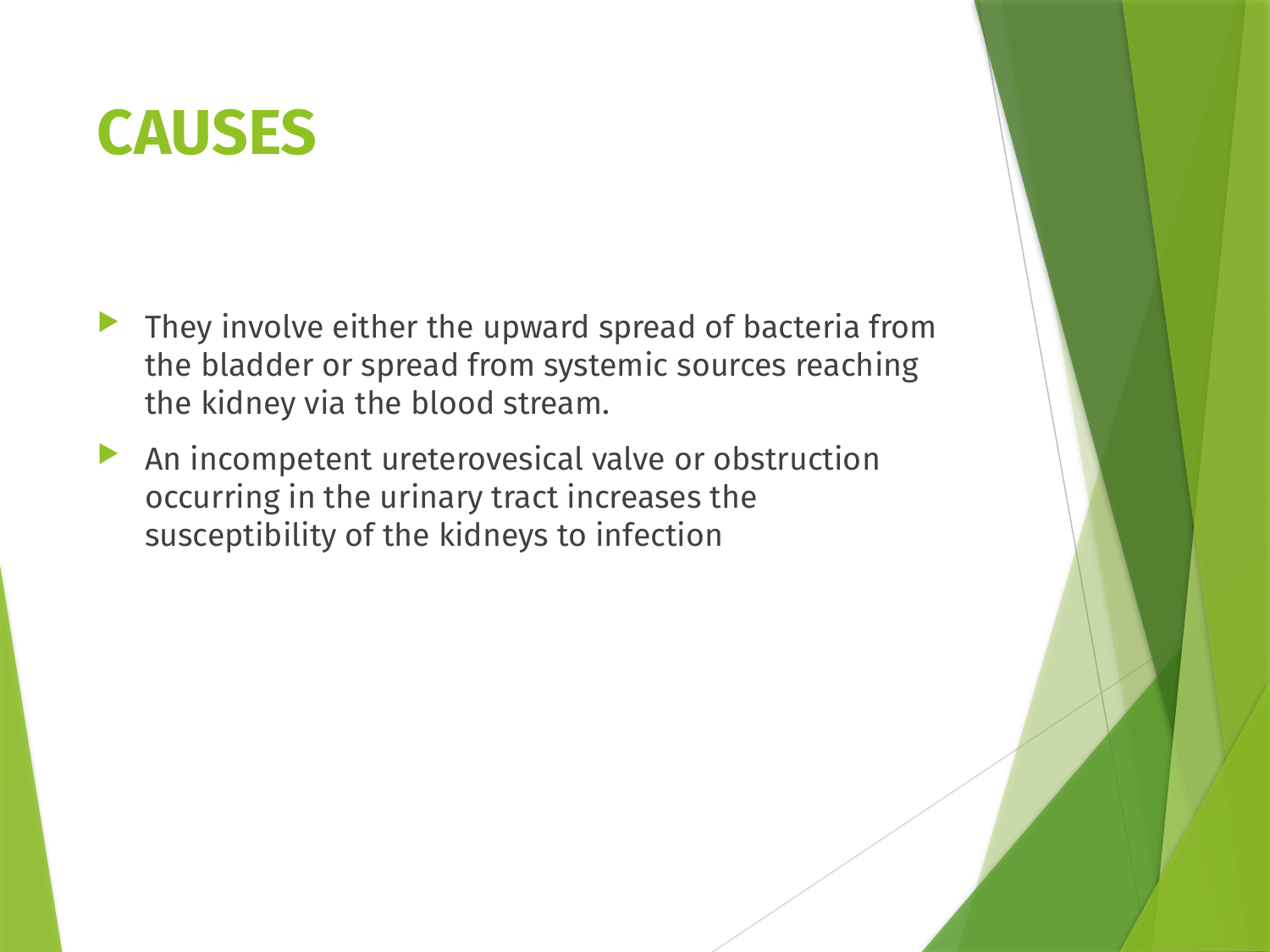

# CAUSES
They involve either the upward spread of bacteria from the bladder or spread from systemic sources reaching the kidney via the blood stream.
An incompetent ureterovesical valve or obstruction occurring in the urinary tract increases the susceptibility of the kidneys to infection